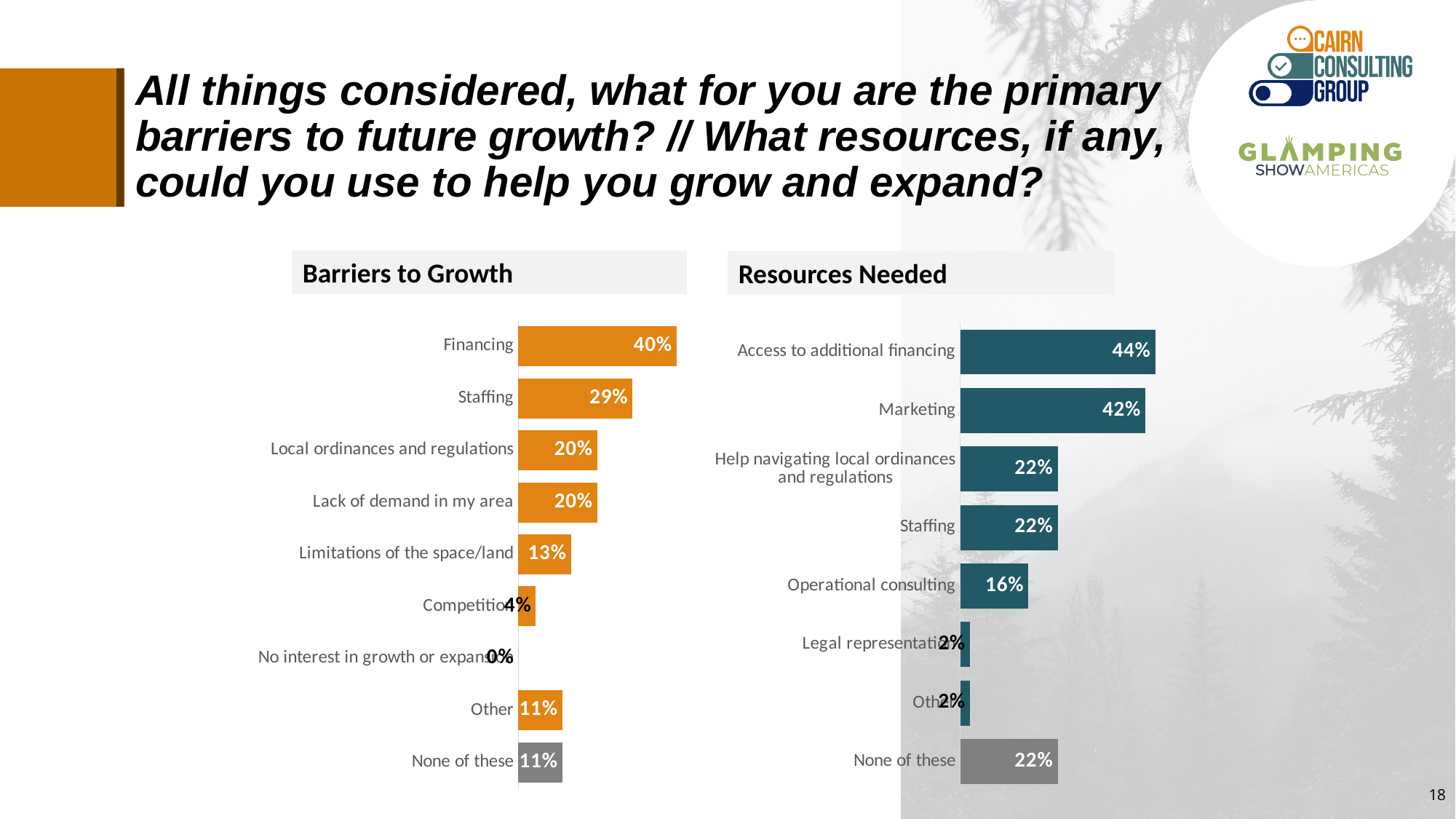

# All things considered, what for you are the primary barriers to future growth? // What resources, if any, could you use to help you grow and expand?
Barriers to Growth
Resources Needed

### Chart

| Category | Average |
|---|---|
| Financing | 0.4 |
| Staffing | 0.2888888888889 |
| Local ordinances and regulations | 0.2 |
| Lack of demand in my area | 0.2 |
| Limitations of the space/land | 0.1333333333333 |
| Competition | 0.04444444444444 |
| No interest in growth or expansion | 0.0 |
| Other | 0.1111111111111 |
| None of these | 0.1111111111111 |

### Chart

| Category | Average |
|---|---|
| Access to additional financing | 0.4444444444444 |
| Marketing | 0.4222222222222 |
| Help navigating local ordinances and regulations | 0.2222222222222 |
| Staffing | 0.2222222222222 |
| Operational consulting | 0.1555555555556 |
| Legal representation | 0.02222222222222 |
| Other | 0.02222222222222 |
| None of these | 0.2222222222222 |
18